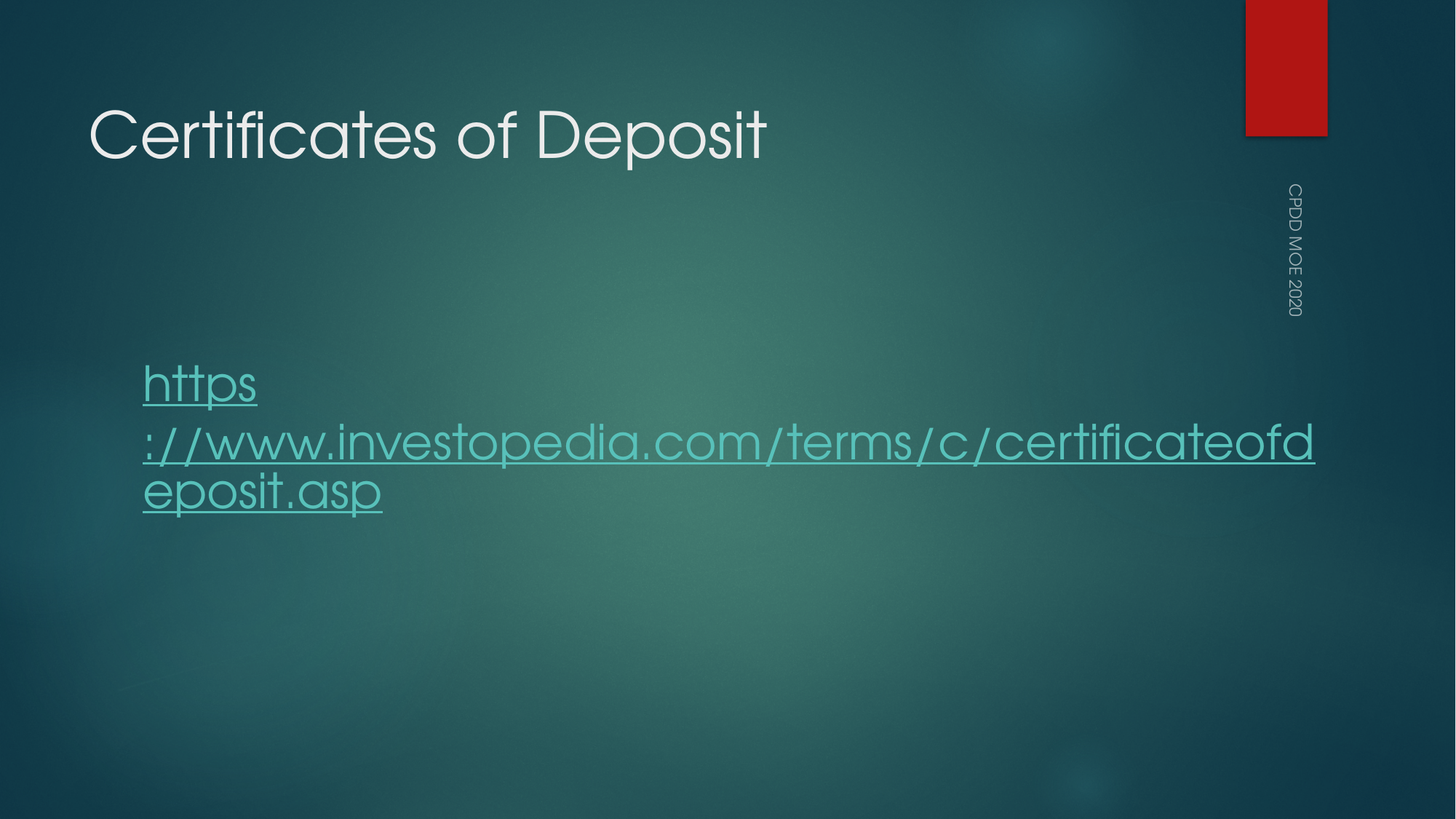

# Certificates of Deposit
https://www.investopedia.com/terms/c/certificateofdeposit.asp
CPDD MOE 2020